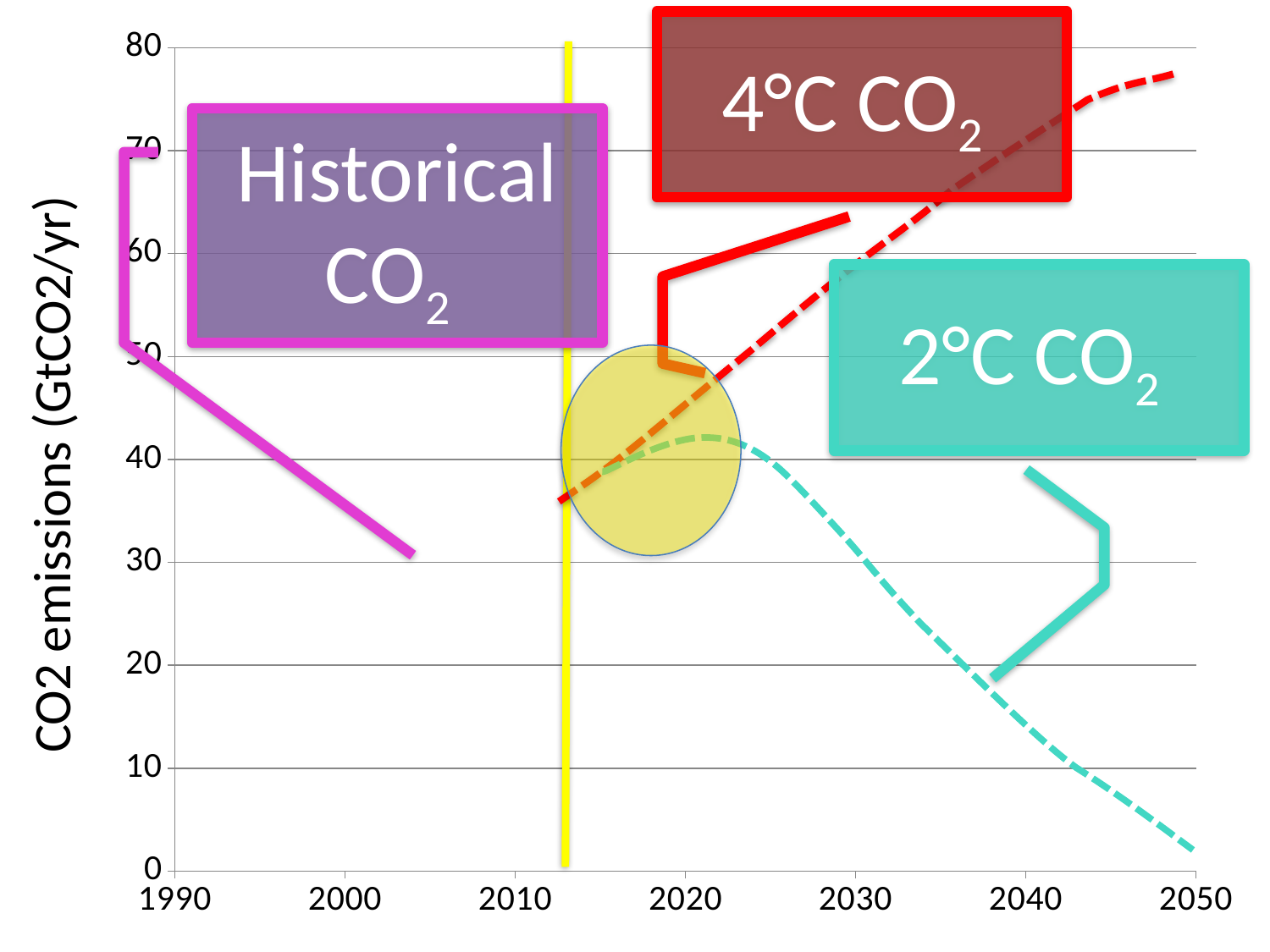

4°C CO2

### Chart

| Category |  |
|---|---|
Historical CO2
2°C CO2